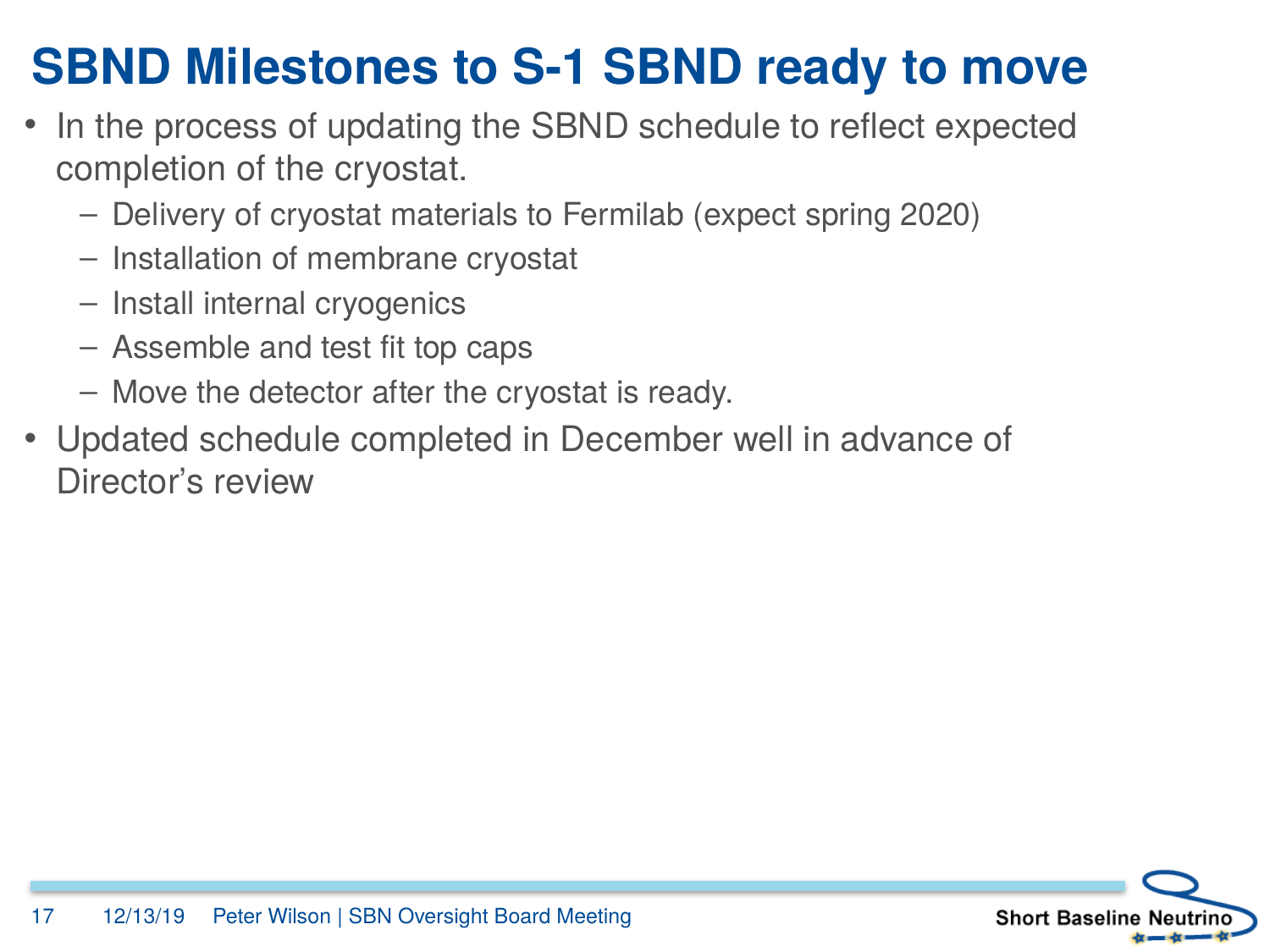

# SBND Milestones to S-1 SBND ready to move
In the process of updating the SBND schedule to reflect expected completion of the cryostat.
Delivery of cryostat materials to Fermilab (expect spring 2020)
Installation of membrane cryostat
Install internal cryogenics
Assemble and test fit top caps
Move the detector after the cryostat is ready.
Updated schedule completed in December well in advance of Director’s review
17
12/13/19
Peter Wilson | SBN Oversight Board Meeting